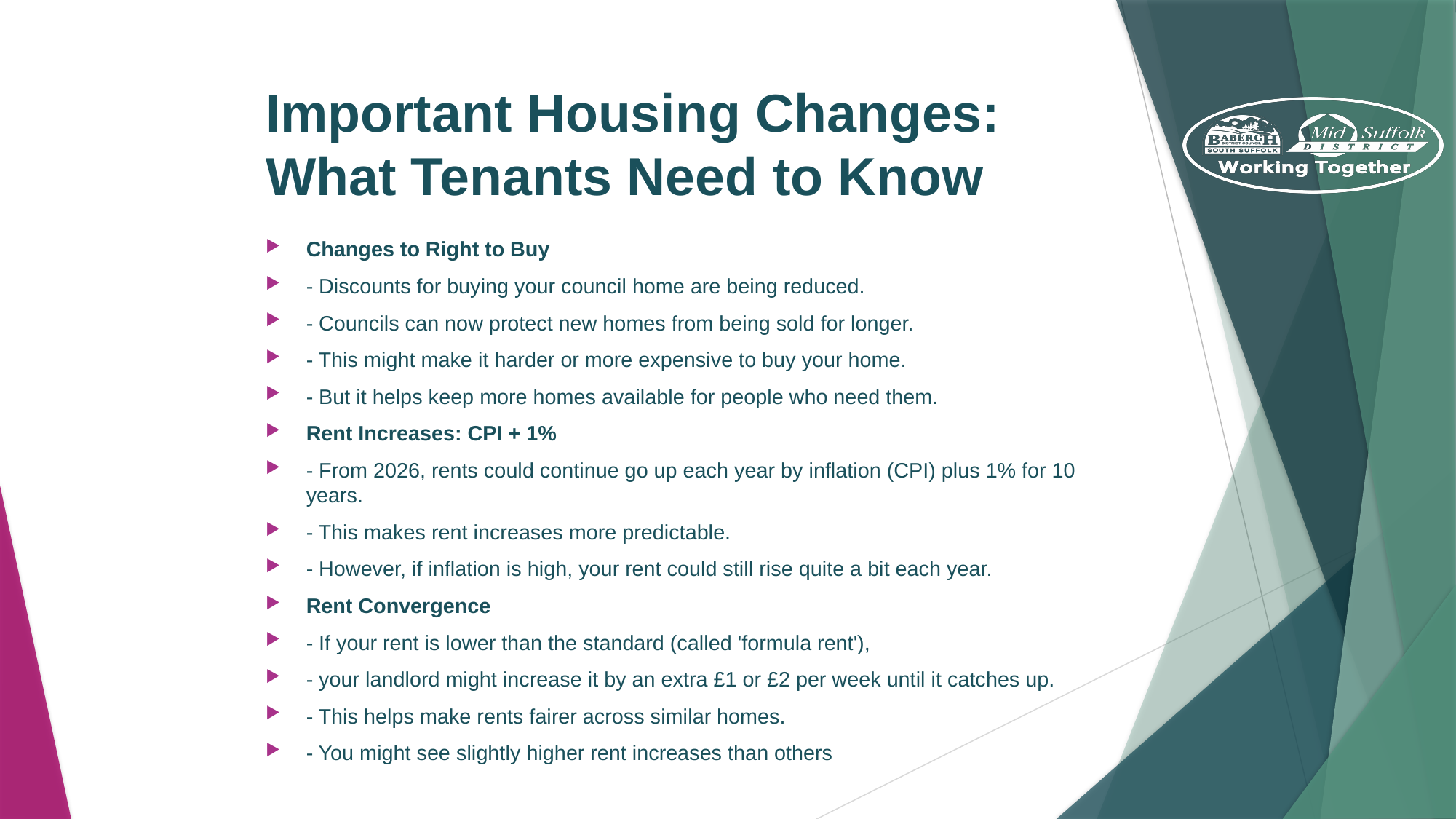

# Important Housing Changes: What Tenants Need to Know
Changes to Right to Buy
- Discounts for buying your council home are being reduced.
- Councils can now protect new homes from being sold for longer.
- This might make it harder or more expensive to buy your home.
- But it helps keep more homes available for people who need them.
Rent Increases: CPI + 1%
- From 2026, rents could continue go up each year by inflation (CPI) plus 1% for 10 years.
- This makes rent increases more predictable.
- However, if inflation is high, your rent could still rise quite a bit each year.
Rent Convergence
- If your rent is lower than the standard (called 'formula rent'),
- your landlord might increase it by an extra £1 or £2 per week until it catches up.
- This helps make rents fairer across similar homes.
- You might see slightly higher rent increases than others